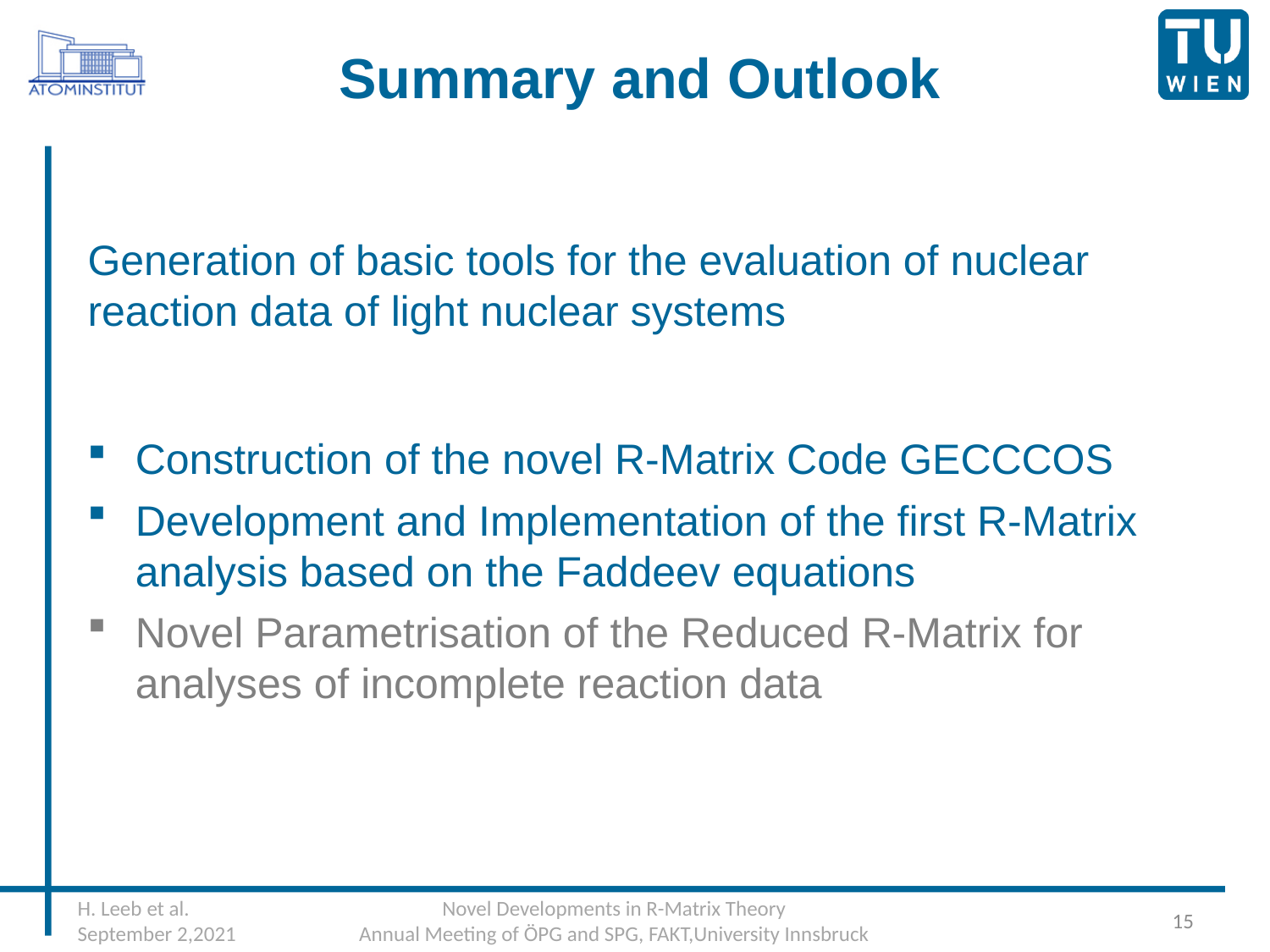

# Summary and Outlook
Generation of basic tools for the evaluation of nuclear reaction data of light nuclear systems

Construction of the novel R-Matrix Code GECCCOS
Development and Implementation of the first R-Matrix analysis based on the Faddeev equations
Novel Parametrisation of the Reduced R-Matrix for analyses of incomplete reaction data
H. Leeb et al.
September 2,2021
Novel Developments in R-Matrix Theory
Annual Meeting of ÖPG and SPG, FAKT,University Innsbruck
15